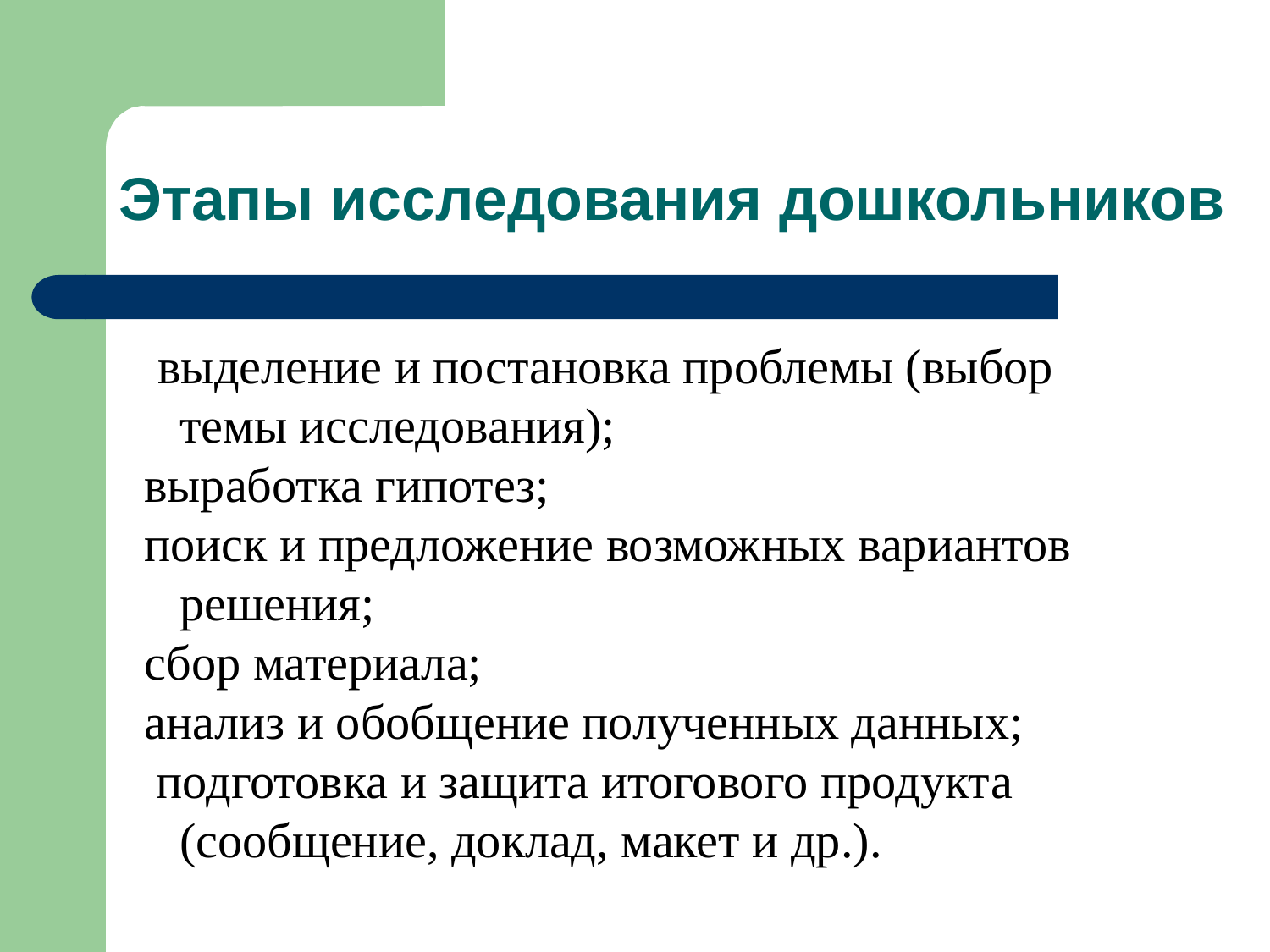

выделение и постановка проблемы (выбор темы исследования);
выработка гипотез;
поиск и предложение возможных вариантов решения;
сбор материала;
анализ и обобщение полученных данных;
 подготовка и защита итогового продукта (сообщение, доклад, макет и др.).

Этапы исследования дошкольников